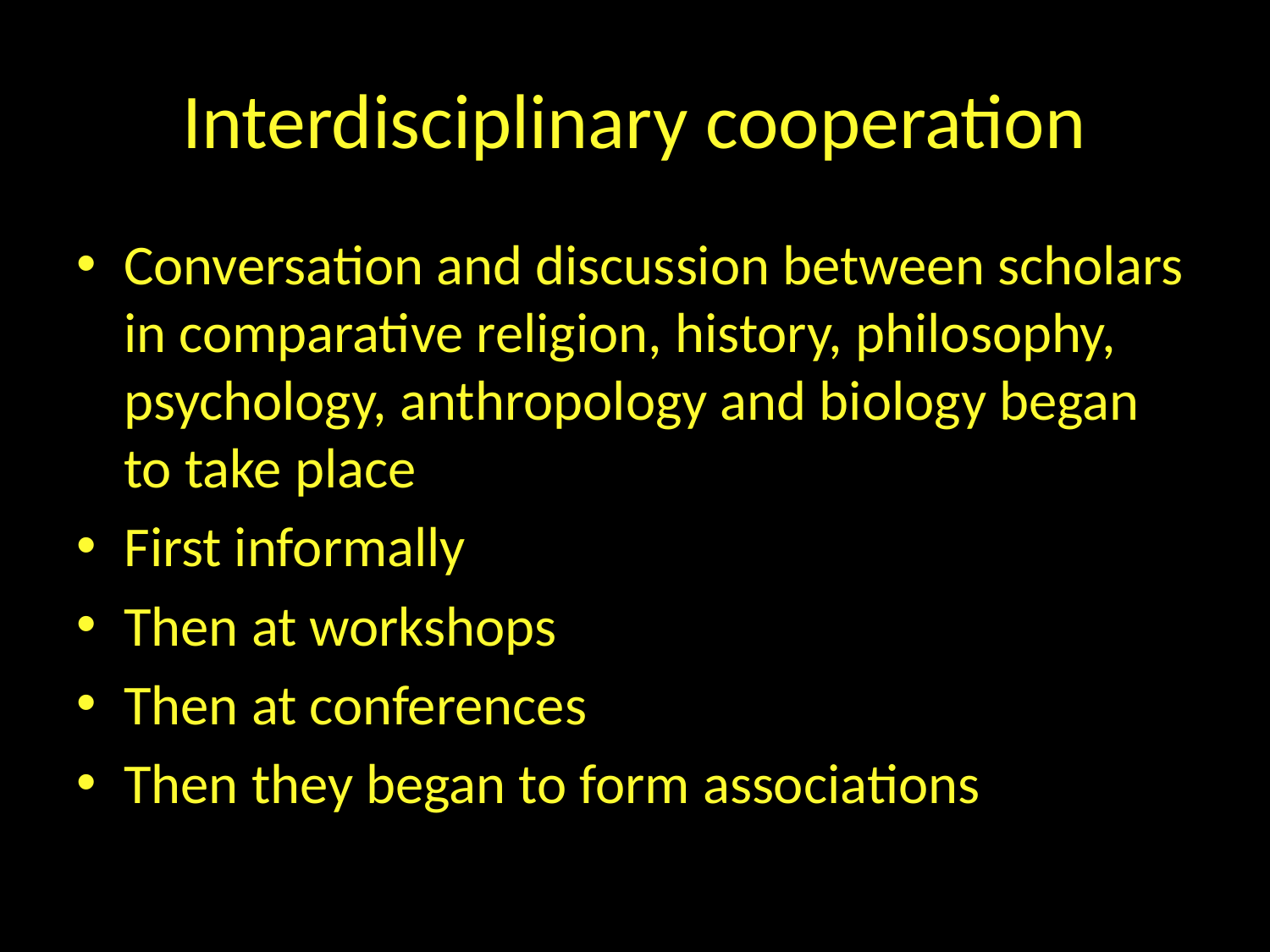

# Interdisciplinary cooperation
Conversation and discussion between scholars in comparative religion, history, philosophy, psychology, anthropology and biology began to take place
First informally
Then at workshops
Then at conferences
Then they began to form associations